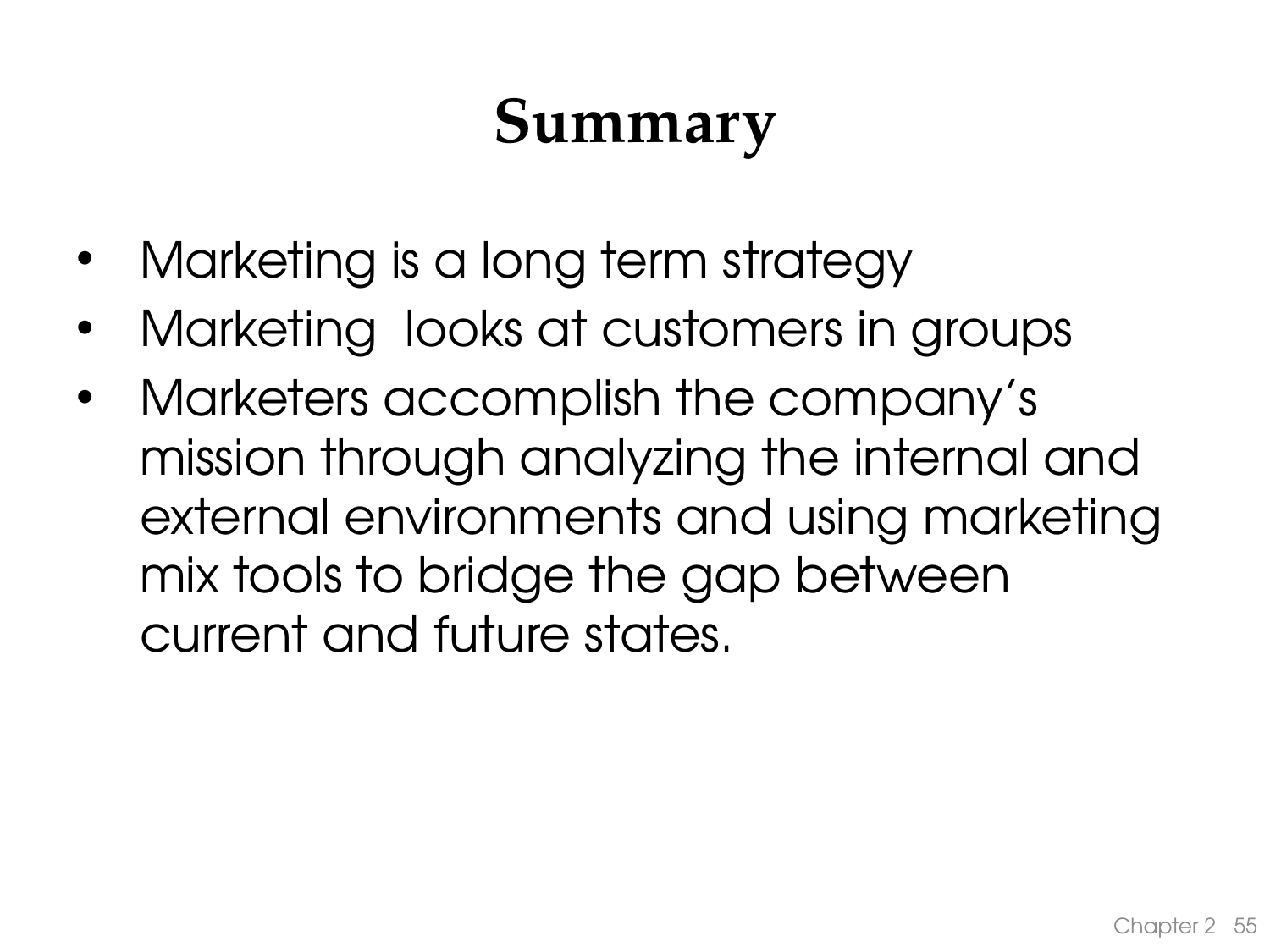

# Summary
Marketing is a long term strategy
Marketing  looks at customers in groups
Marketers accomplish the company’s mission through analyzing the internal and external environments and using marketing mix tools to bridge the gap between current and future states.